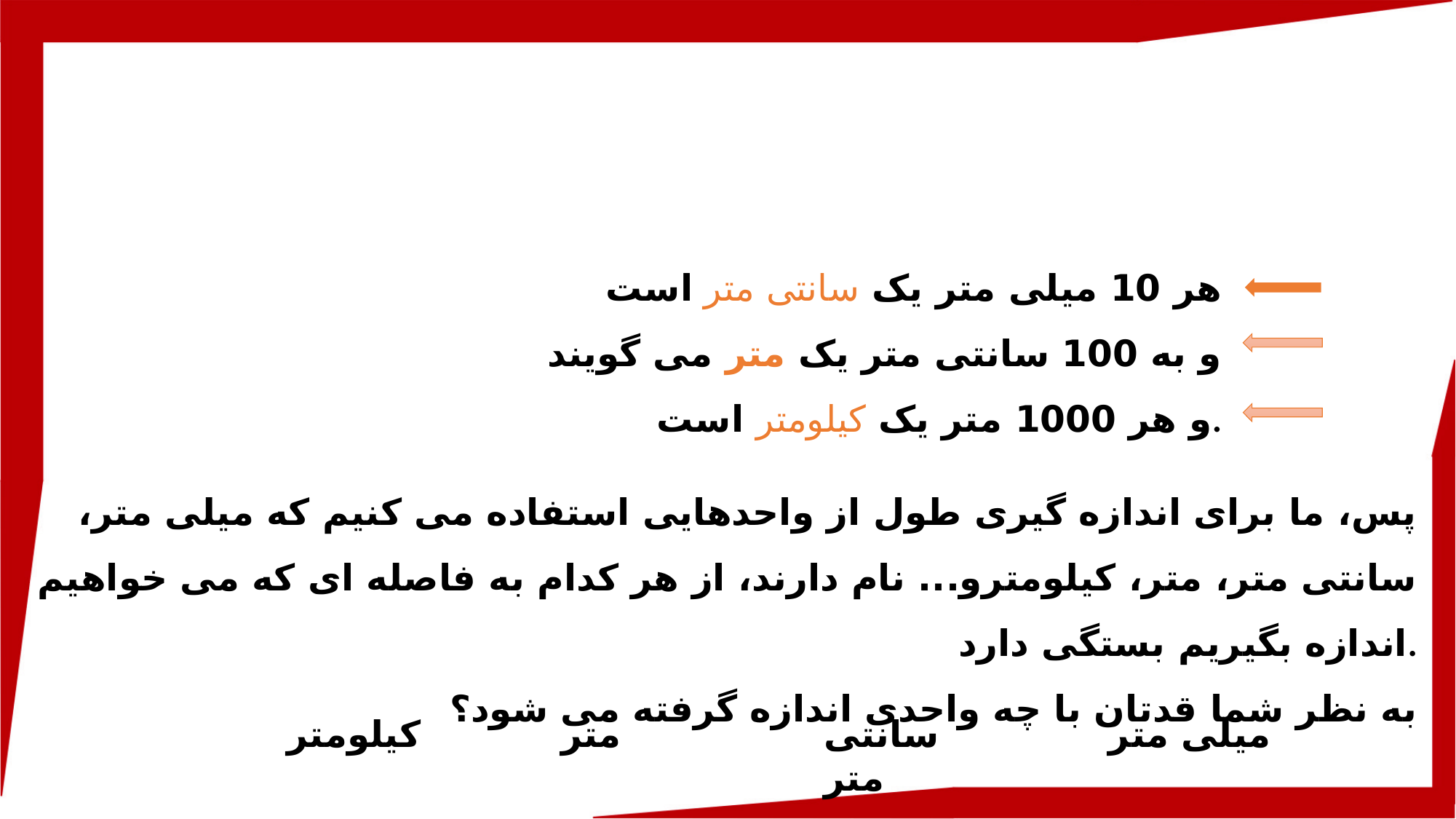

هر 10 میلی متر یک سانتی متر است
و به 100 سانتی متر یک متر می گویند
و هر 1000 متر یک کیلومتر است.

پس، ما برای اندازه گیری طول از واحدهایی استفاده می کنیم که میلی متر، سانتی متر، متر، کیلومترو... نام دارند، از هر کدام به فاصله ای که می خواهیم اندازه بگیریم بستگی دارد.
به نظر شما قدتان با چه واحدی اندازه گرفته می شود؟
متر
سانتی متر
میلی متر
کیلومتر